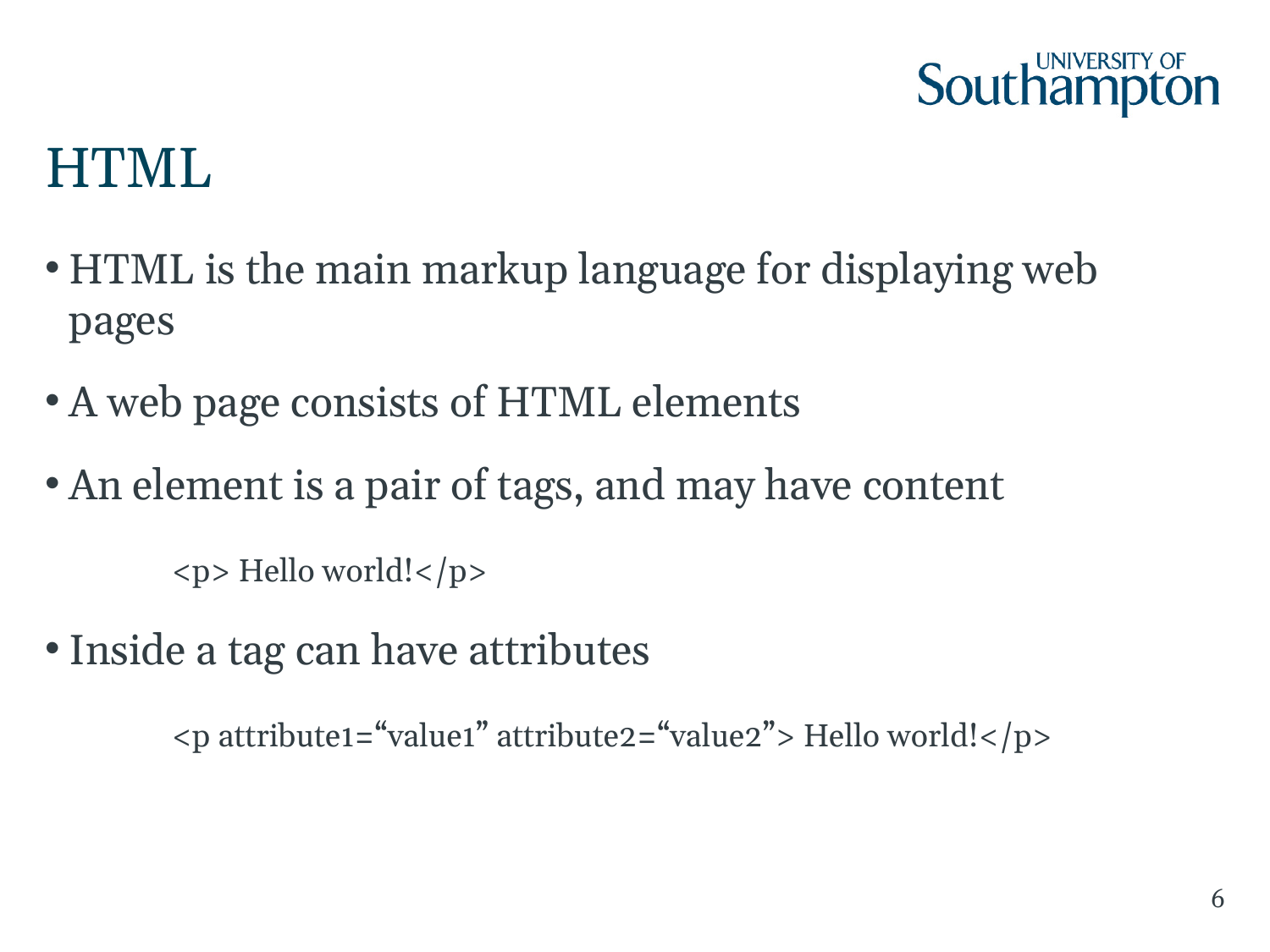

# HTML
HTML is the main markup language for displaying web pages
A web page consists of HTML elements
An element is a pair of tags, and may have content
	<p> Hello world!</p>
Inside a tag can have attributes
	<p attribute1=“value1” attribute2=“value2”> Hello world!</p>

6